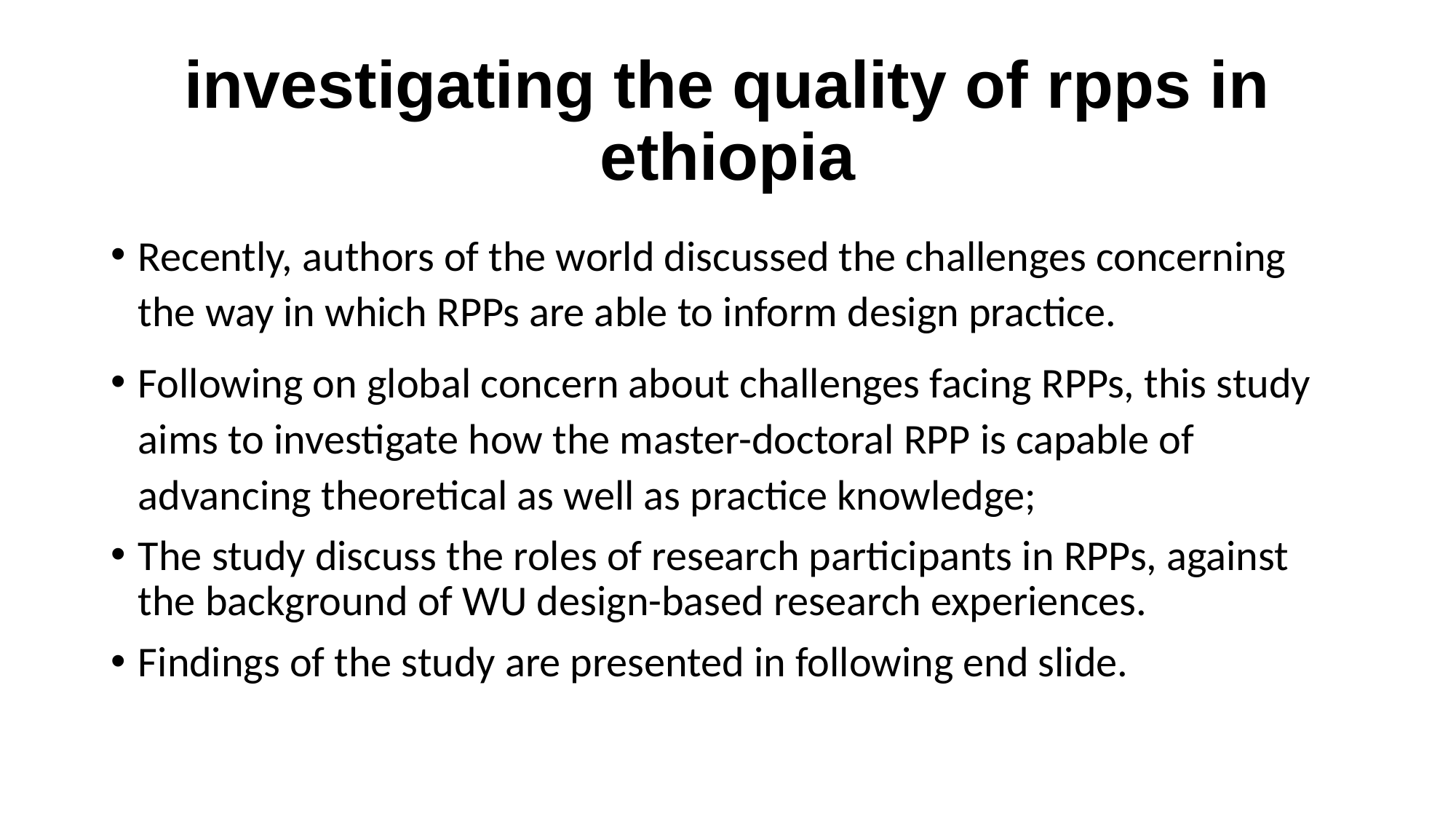

# investigating the quality of rpps in ethiopia
Recently, authors of the world discussed the challenges concerning the way in which RPPs are able to inform design practice.
Following on global concern about challenges facing RPPs, this study aims to investigate how the master-doctoral RPP is capable of advancing theoretical as well as practice knowledge;
The study discuss the roles of research participants in RPPs, against the background of WU design-based research experiences.
Findings of the study are presented in following end slide.